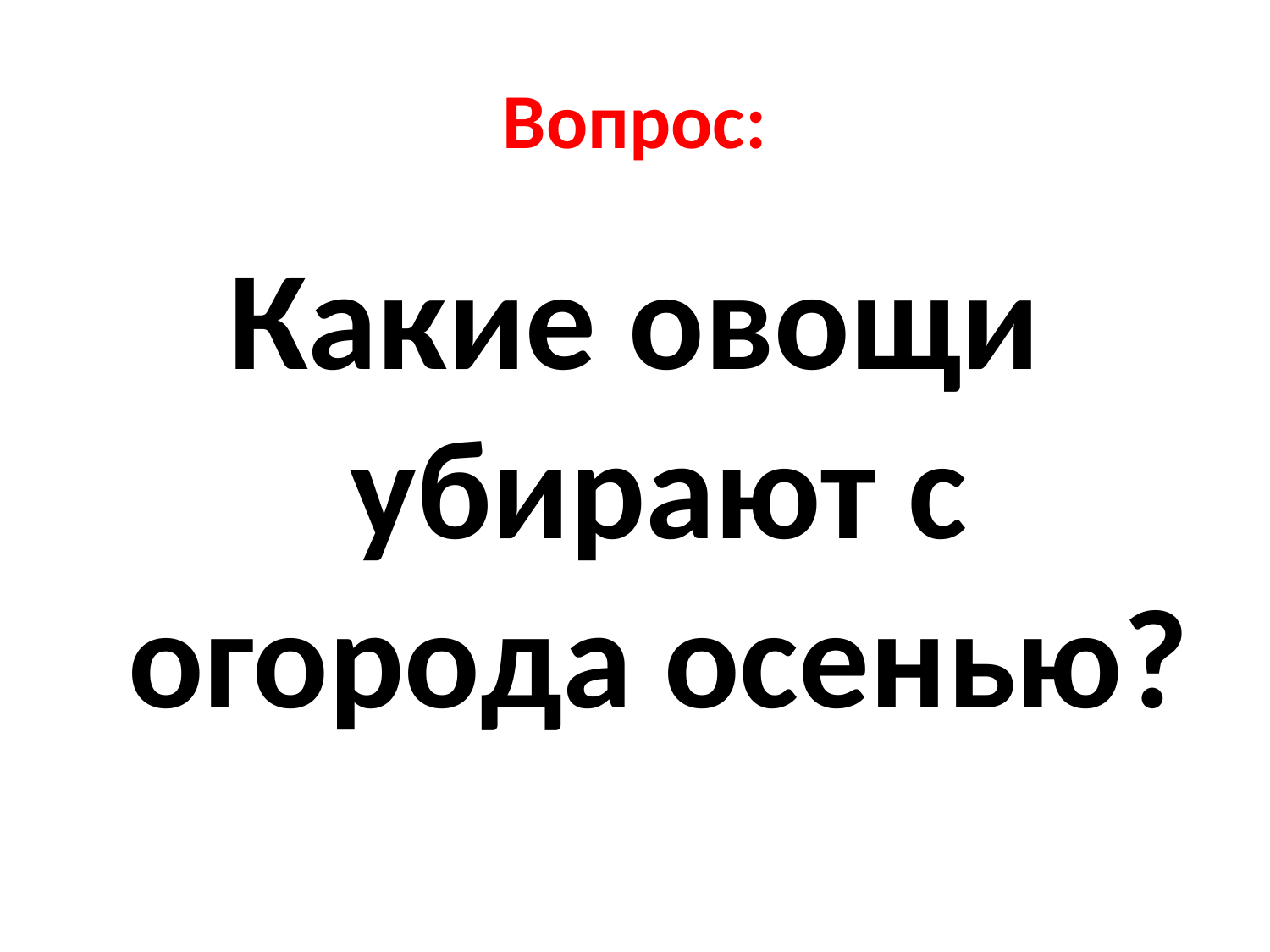

# Вопрос:
Какие овощи убирают с огорода осенью?